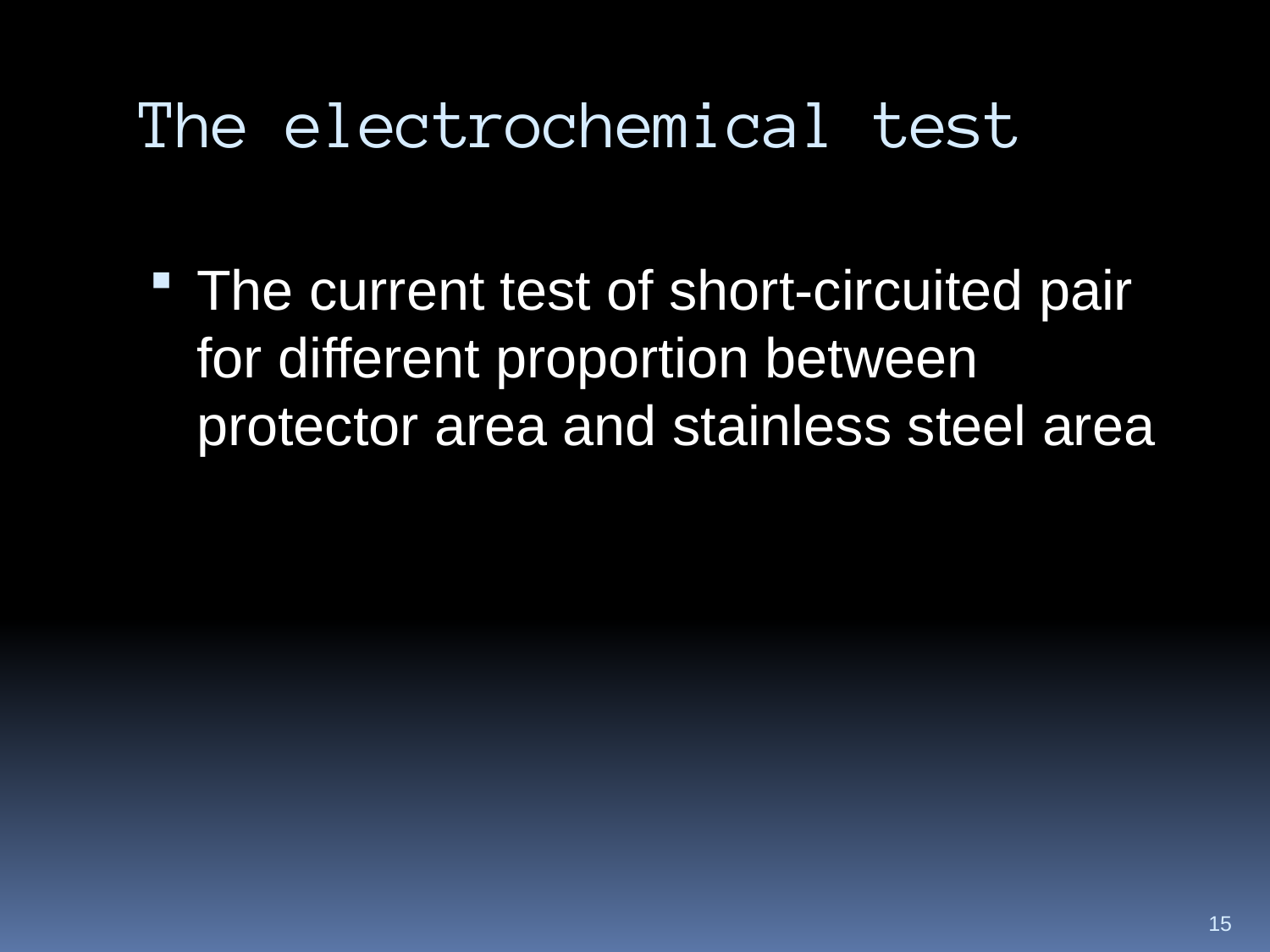

# The electrochemical test
The current test of short-circuited pair for different proportion between protector area and stainless steel area
15